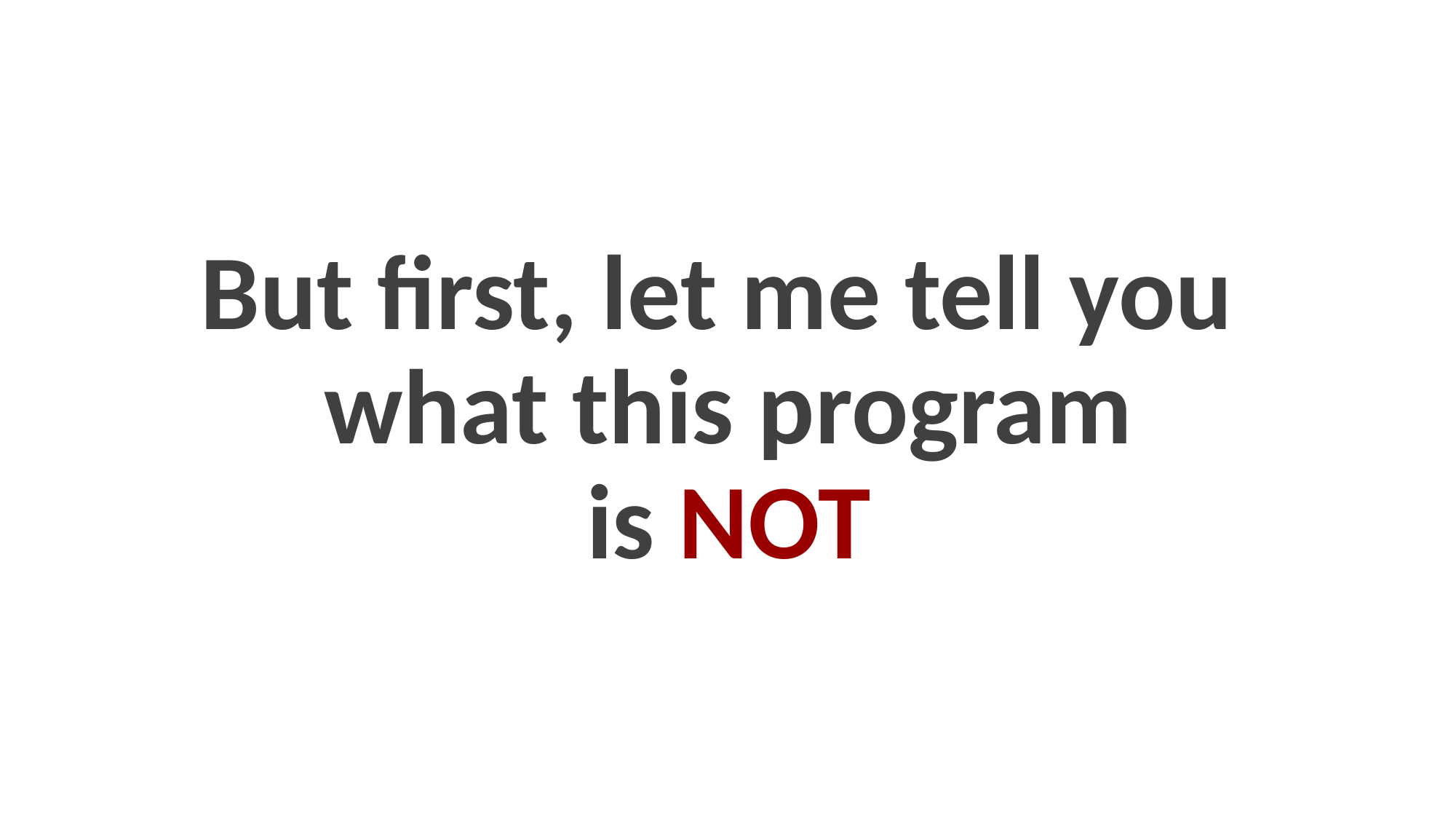

# But first, let me tell you what this program is NOT